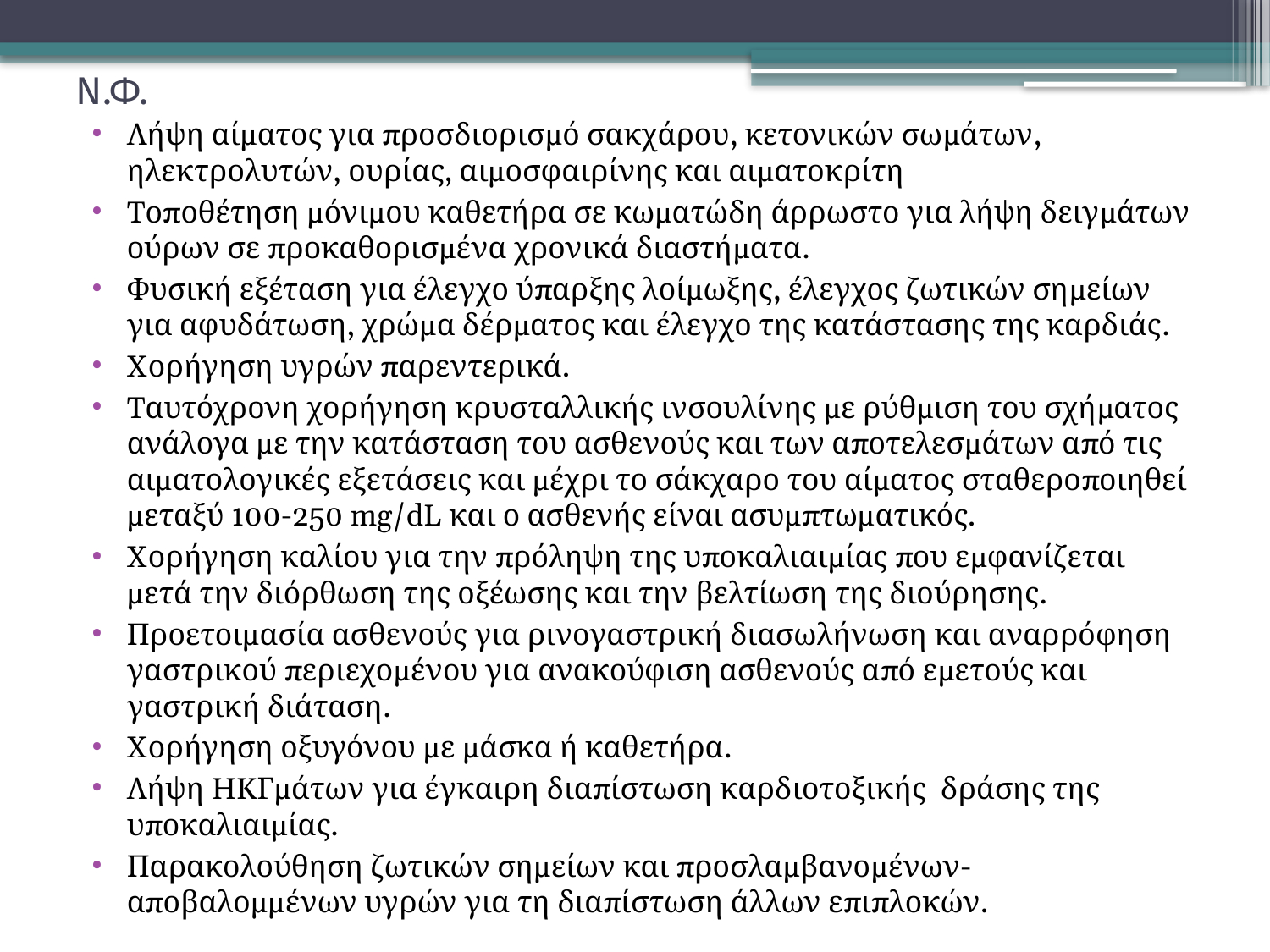

# Ν.Φ.
Λήψη αίματος για προσδιορισμό σακχάρου, κετονικών σωμάτων, ηλεκτρολυτών, ουρίας, αιμοσφαιρίνης και αιματοκρίτη
Τοποθέτηση μόνιμου καθετήρα σε κωματώδη άρρωστο για λήψη δειγμάτων ούρων σε προκαθορισμένα χρονικά διαστήματα.
Φυσική εξέταση για έλεγχο ύπαρξης λοίμωξης, έλεγχος ζωτικών σημείων για αφυδάτωση, χρώμα δέρματος και έλεγχο της κατάστασης της καρδιάς.
Χορήγηση υγρών παρεντερικά.
Ταυτόχρονη χορήγηση κρυσταλλικής ινσουλίνης με ρύθμιση του σχήματος ανάλογα με την κατάσταση του ασθενούς και των αποτελεσμάτων από τις αιματολογικές εξετάσεις και μέχρι το σάκχαρο του αίματος σταθεροποιηθεί μεταξύ 100-250 mg/dL και ο ασθενής είναι ασυμπτωματικός.
Χορήγηση καλίου για την πρόληψη της υποκαλιαιμίας που εμφανίζεται μετά την διόρθωση της οξέωσης και την βελτίωση της διούρησης.
Προετοιμασία ασθενούς για ρινογαστρική διασωλήνωση και αναρρόφηση γαστρικού περιεχομένου για ανακούφιση ασθενούς από εμετούς και γαστρική διάταση.
Χορήγηση οξυγόνου με μάσκα ή καθετήρα.
Λήψη ΗΚΓμάτων για έγκαιρη διαπίστωση καρδιοτοξικής  δράσης της υποκαλιαιμίας.
Παρακολούθηση ζωτικών σημείων και προσλαμβανομένων-αποβαλομμένων υγρών για τη διαπίστωση άλλων επιπλοκών.